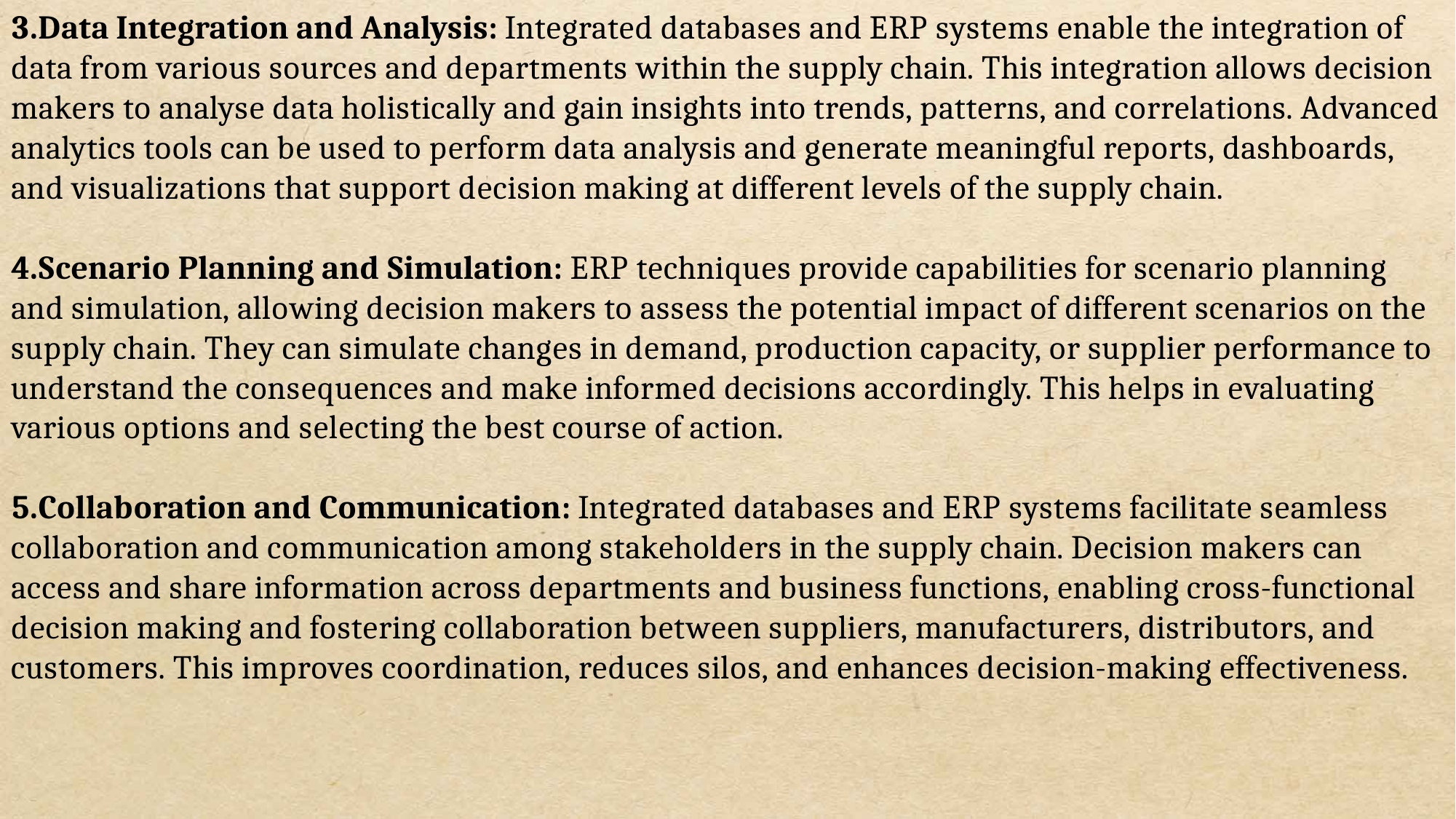

3.Data Integration and Analysis: Integrated databases and ERP systems enable the integration of data from various sources and departments within the supply chain. This integration allows decision makers to analyse data holistically and gain insights into trends, patterns, and correlations. Advanced analytics tools can be used to perform data analysis and generate meaningful reports, dashboards, and visualizations that support decision making at different levels of the supply chain.

4.Scenario Planning and Simulation: ERP techniques provide capabilities for scenario planning and simulation, allowing decision makers to assess the potential impact of different scenarios on the supply chain. They can simulate changes in demand, production capacity, or supplier performance to understand the consequences and make informed decisions accordingly. This helps in evaluating various options and selecting the best course of action.

5.Collaboration and Communication: Integrated databases and ERP systems facilitate seamless collaboration and communication among stakeholders in the supply chain. Decision makers can access and share information across departments and business functions, enabling cross-functional decision making and fostering collaboration between suppliers, manufacturers, distributors, and customers. This improves coordination, reduces silos, and enhances decision-making effectiveness.